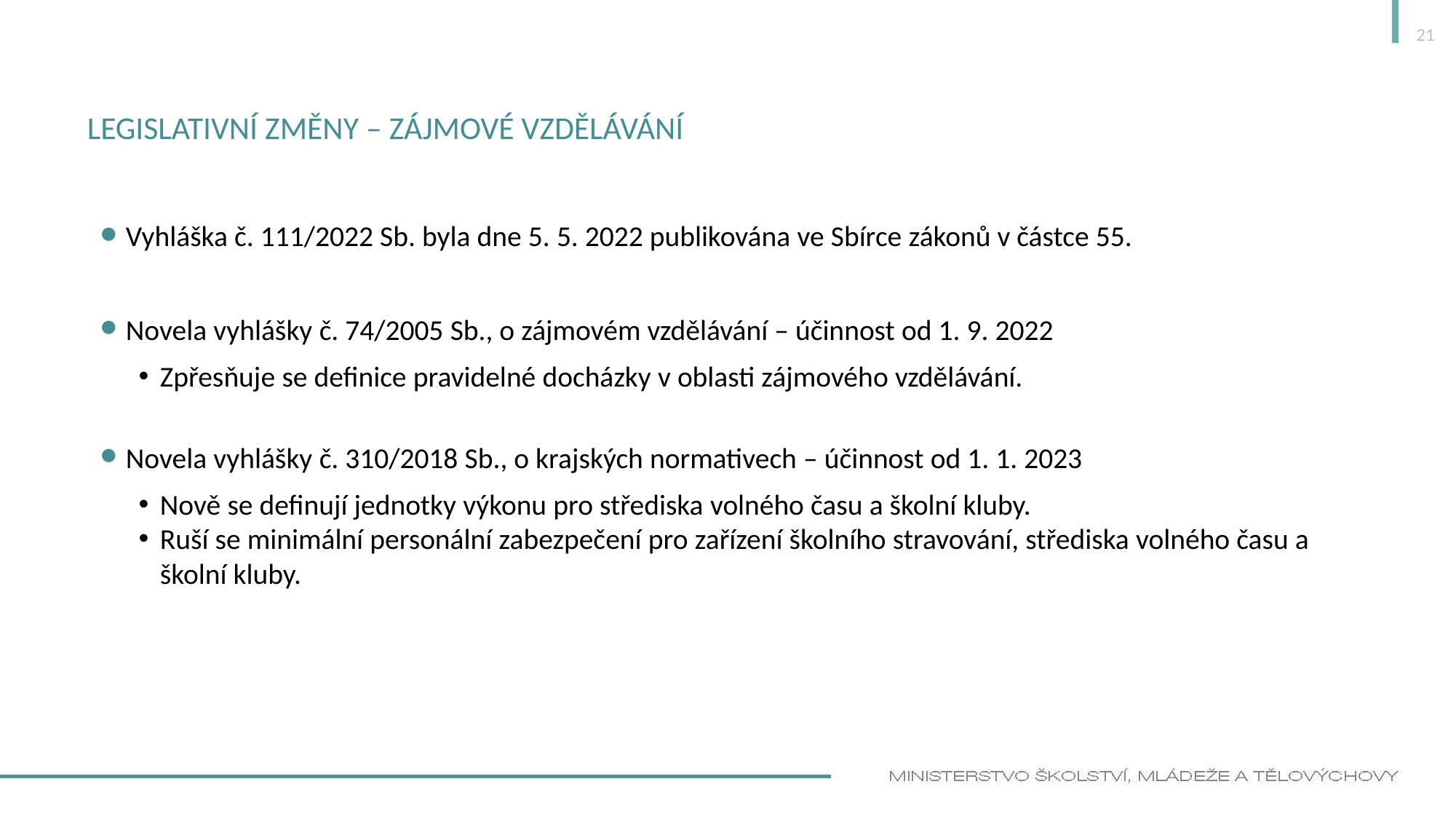

21
# Legislativní změny – zájmové vzdělávání
Vyhláška č. 111/2022 Sb. byla dne 5. 5. 2022 publikována ve Sbírce zákonů v částce 55.

Novela vyhlášky č. 74/2005 Sb., o zájmovém vzdělávání – účinnost od 1. 9. 2022
Zpřesňuje se definice pravidelné docházky v oblasti zájmového vzdělávání.

Novela vyhlášky č. 310/2018 Sb., o krajských normativech – účinnost od 1. 1. 2023
Nově se definují jednotky výkonu pro střediska volného času a školní kluby.
Ruší se minimální personální zabezpečení pro zařízení školního stravování, střediska volného času a školní kluby.